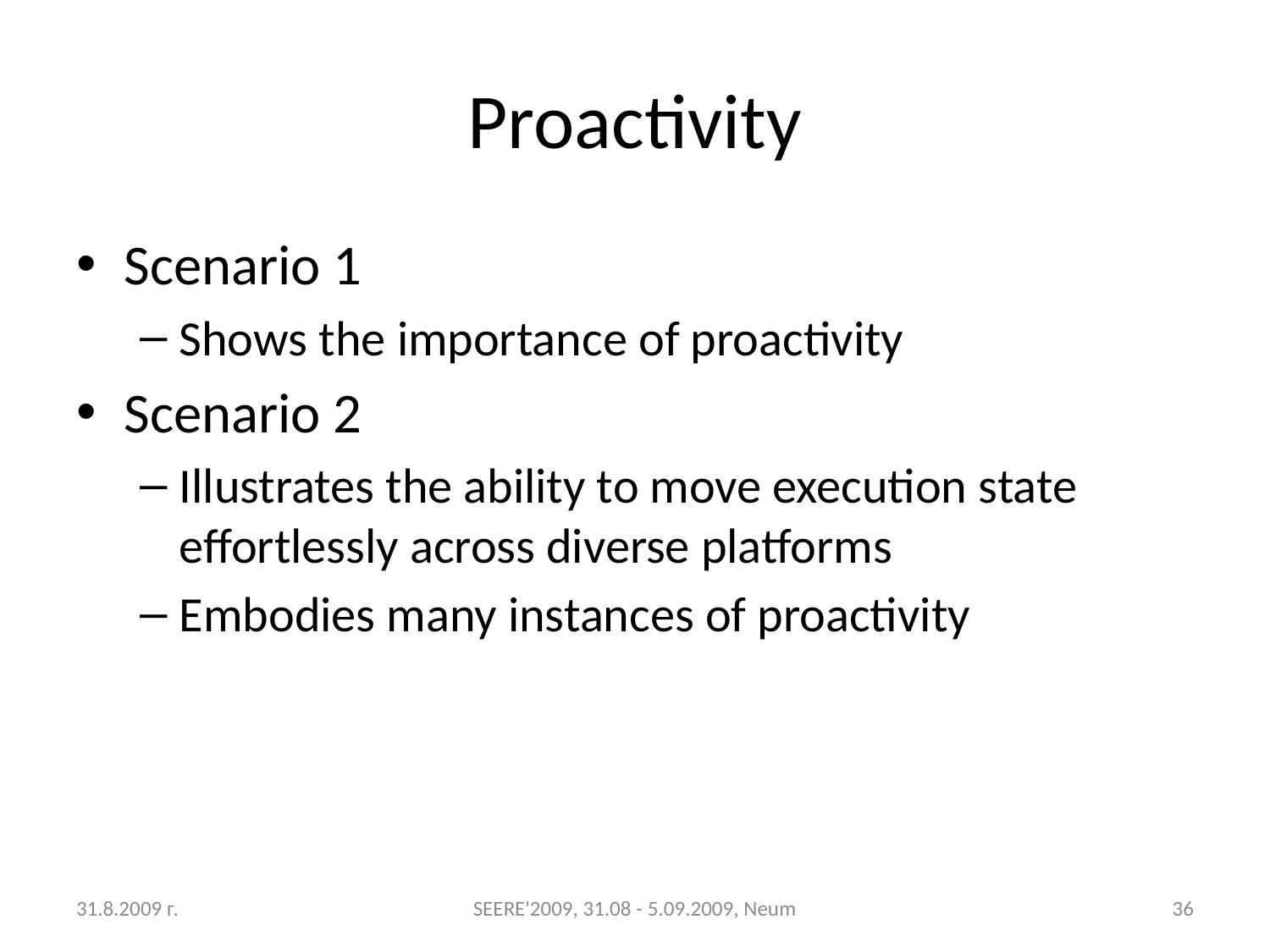

# Proactivity
Scenario 1
Shows the importance of proactivity
Scenario 2
Illustrates the ability to move execution state effortlessly across diverse platforms
Embodies many instances of proactivity
31.8.2009 г.
SEERE'2009, 31.08 - 5.09.2009, Neum
36